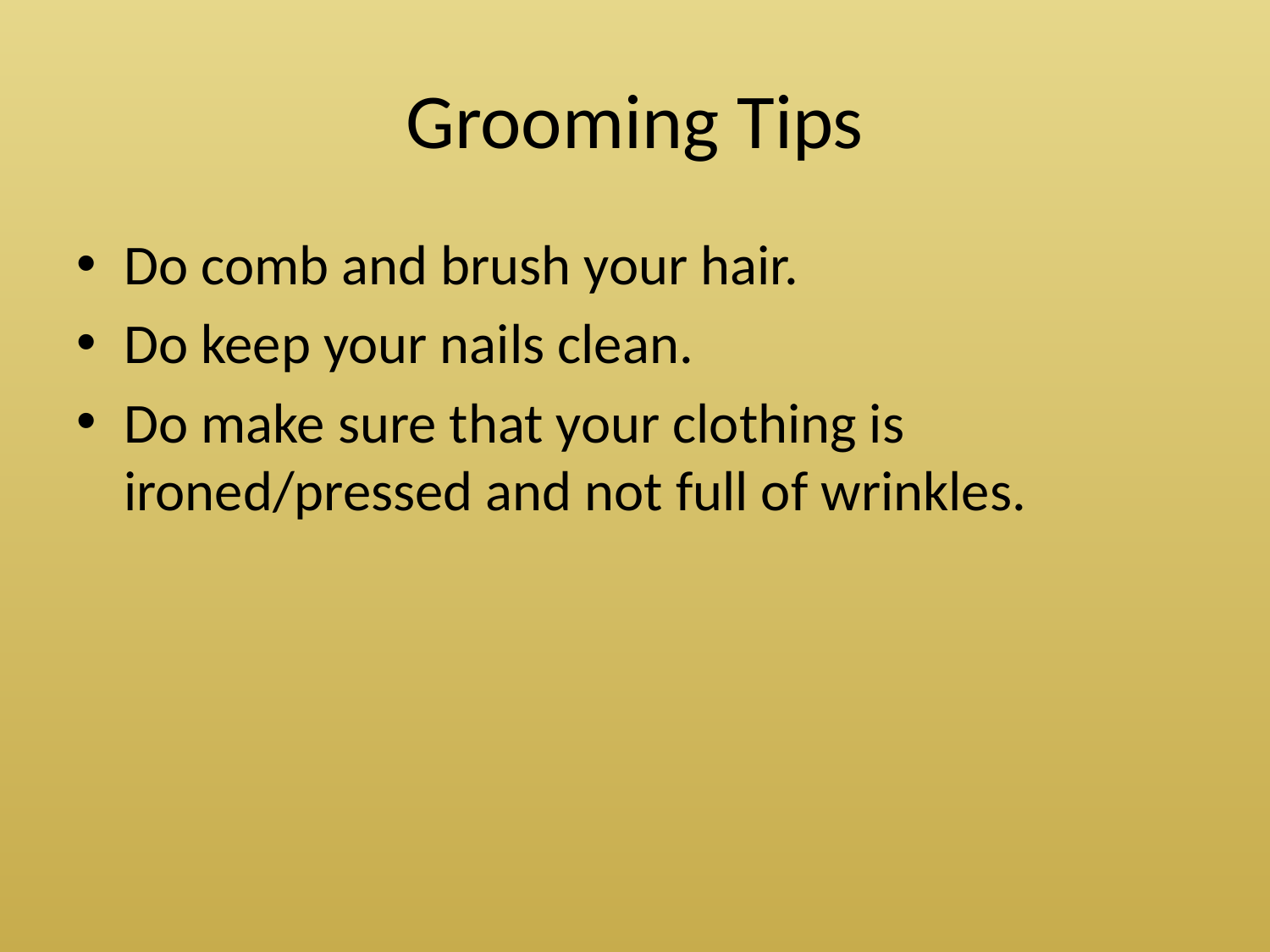

# Grooming Tips
Do comb and brush your hair.
Do keep your nails clean.
Do make sure that your clothing is ironed/pressed and not full of wrinkles.